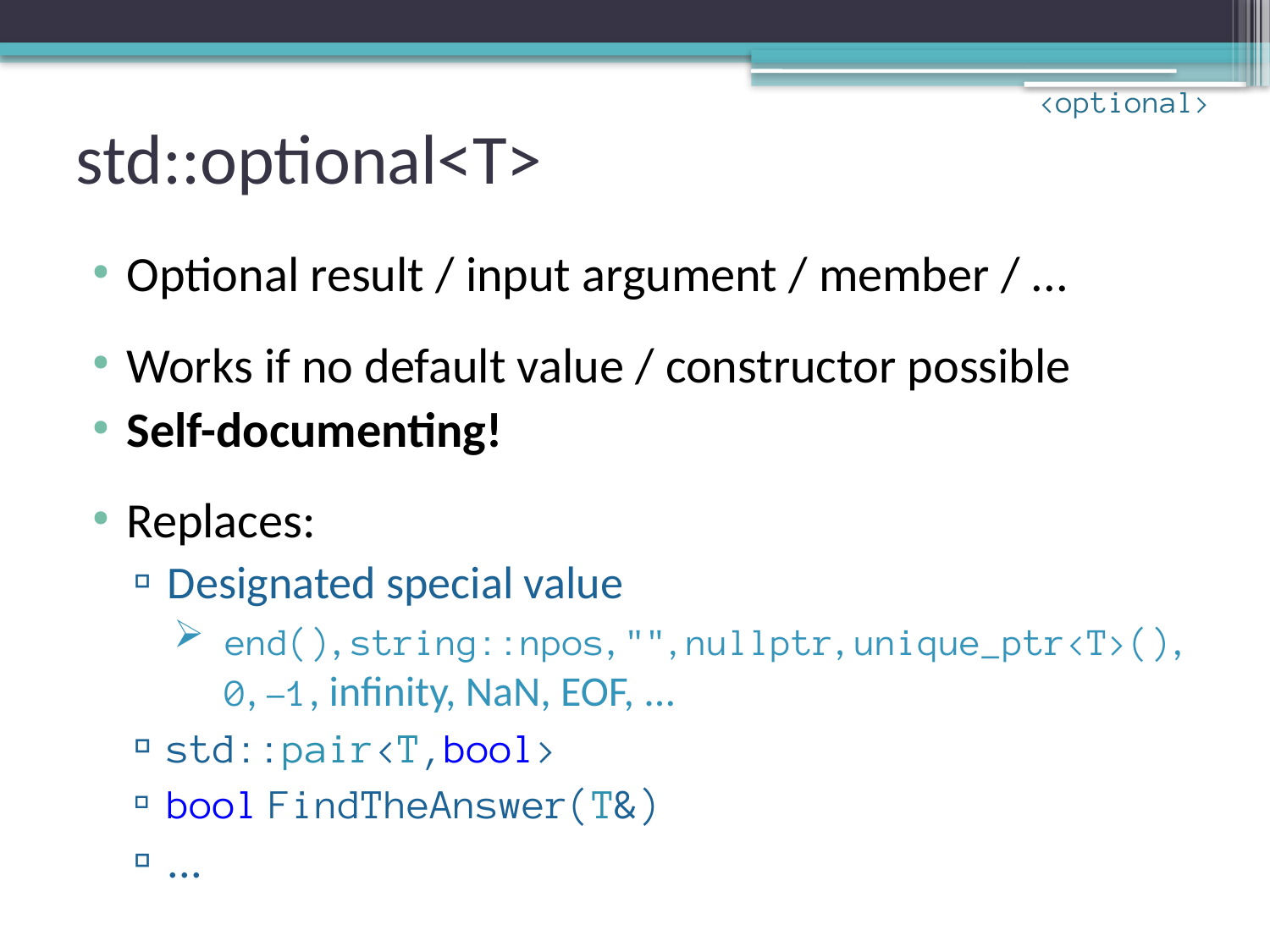

<optional>
# std::optional<T>
Optional result / input argument / member / ...

Works if no default value / constructor possible
Self-documenting!

Replaces:
Designated special value
 end(), string::npos, "", nullptr, unique_ptr<T>(),
 0, -1, infinity, NaN, EOF, ...
std::pair<T,bool>
bool FindTheAnswer(T&)
...